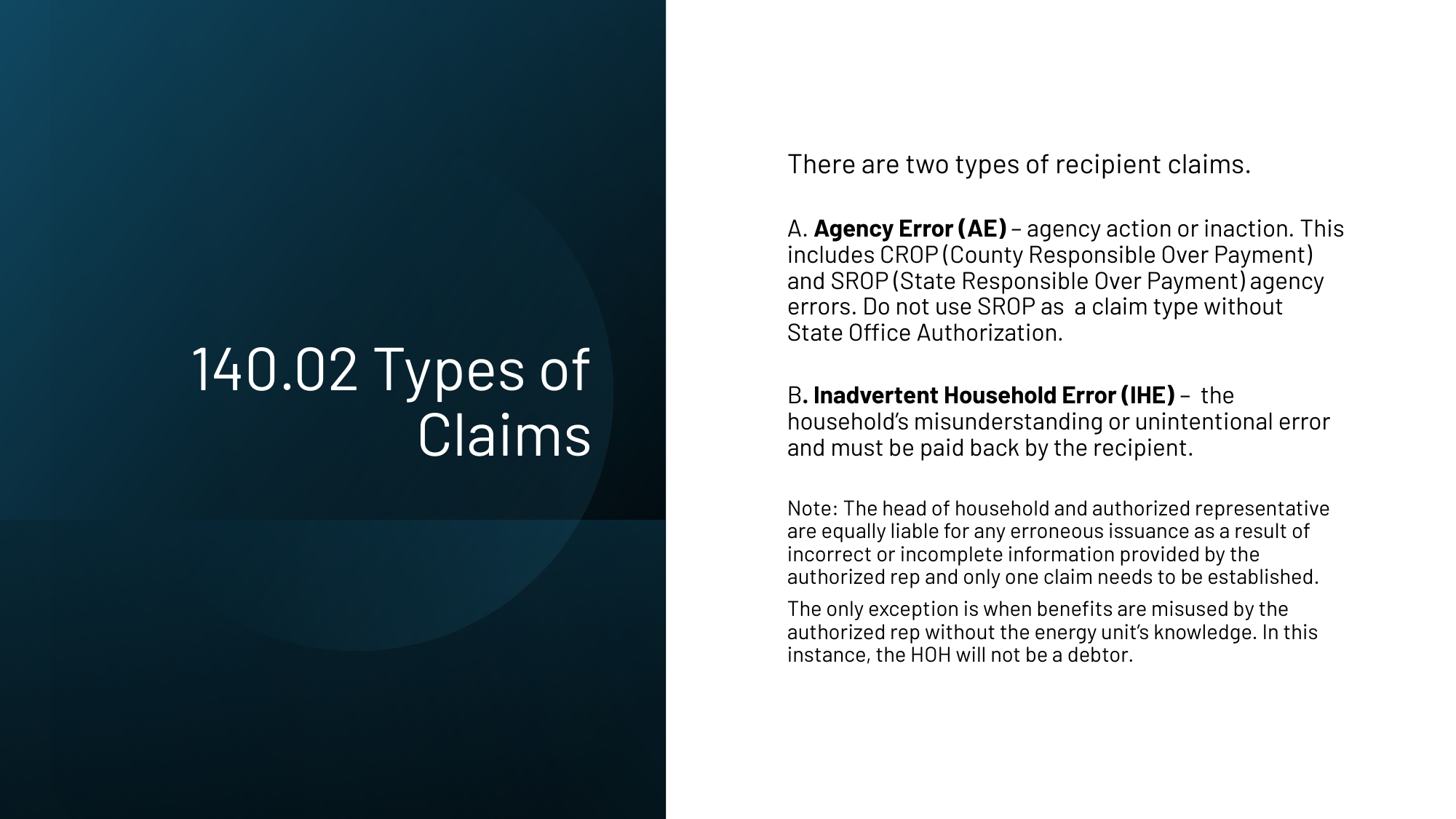

# 140.02 Types of Claims

There are two types of recipient claims.

A. Agency Error (AE) – agency action or inaction. This includes CROP (County Responsible Over Payment) and SROP (State Responsible Over Payment) agency errors. Do not use SROP as  a claim type without State Office Authorization.

B. Inadvertent Household Error (IHE) –  the household’s misunderstanding or unintentional error and must be paid back by the recipient.

Note: The head of household and authorized representative are equally liable for any erroneous issuance as a result of incorrect or incomplete information provided by the authorized rep and only one claim needs to be established.
The only exception is when benefits are misused by the authorized rep without the energy unit’s knowledge. In this instance, the HOH will not be a debtor.